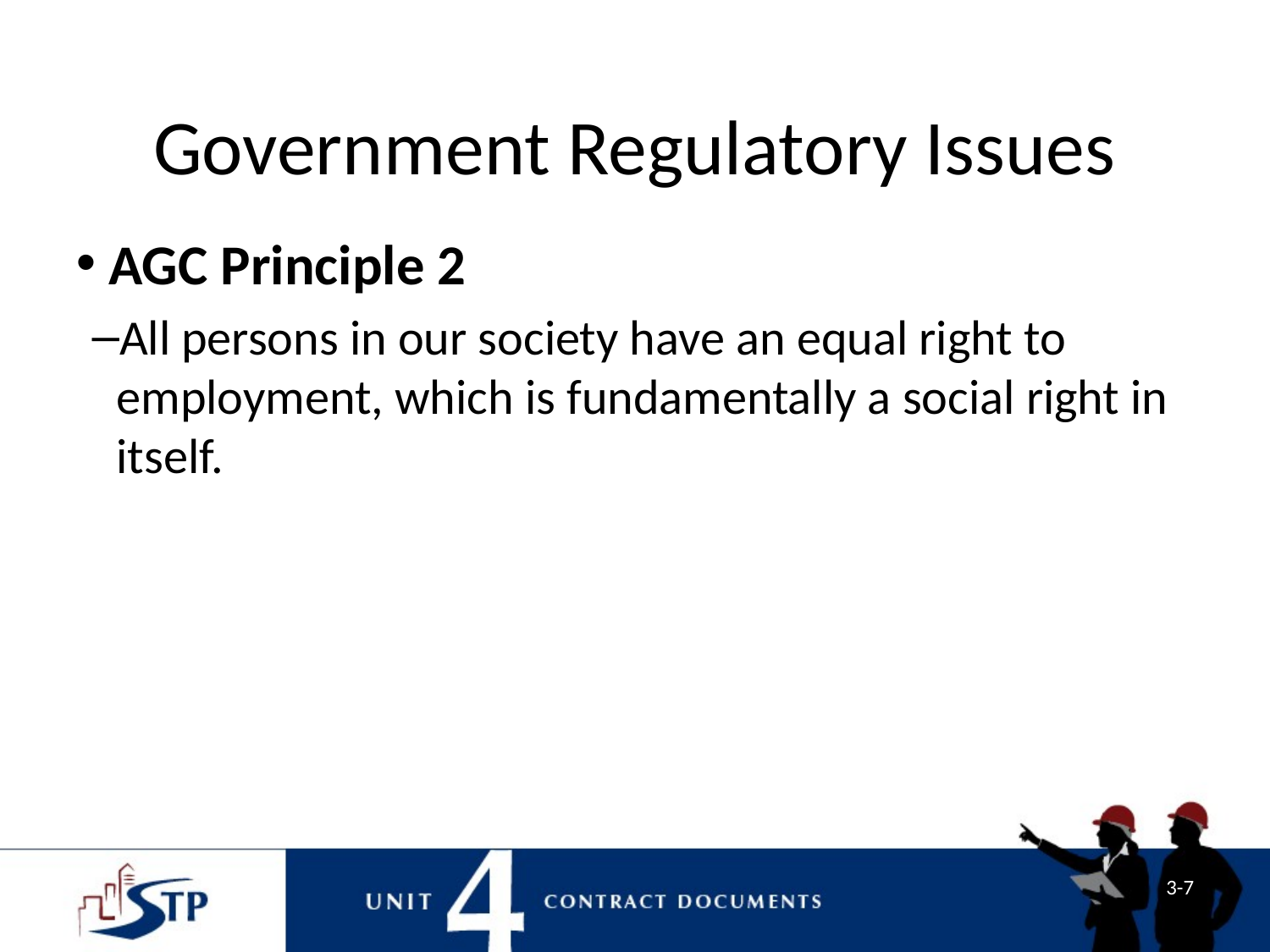

# Government Regulatory Issues
 AGC Principle 2
All persons in our society have an equal right to employment, which is fundamentally a social right in itself.
3-7